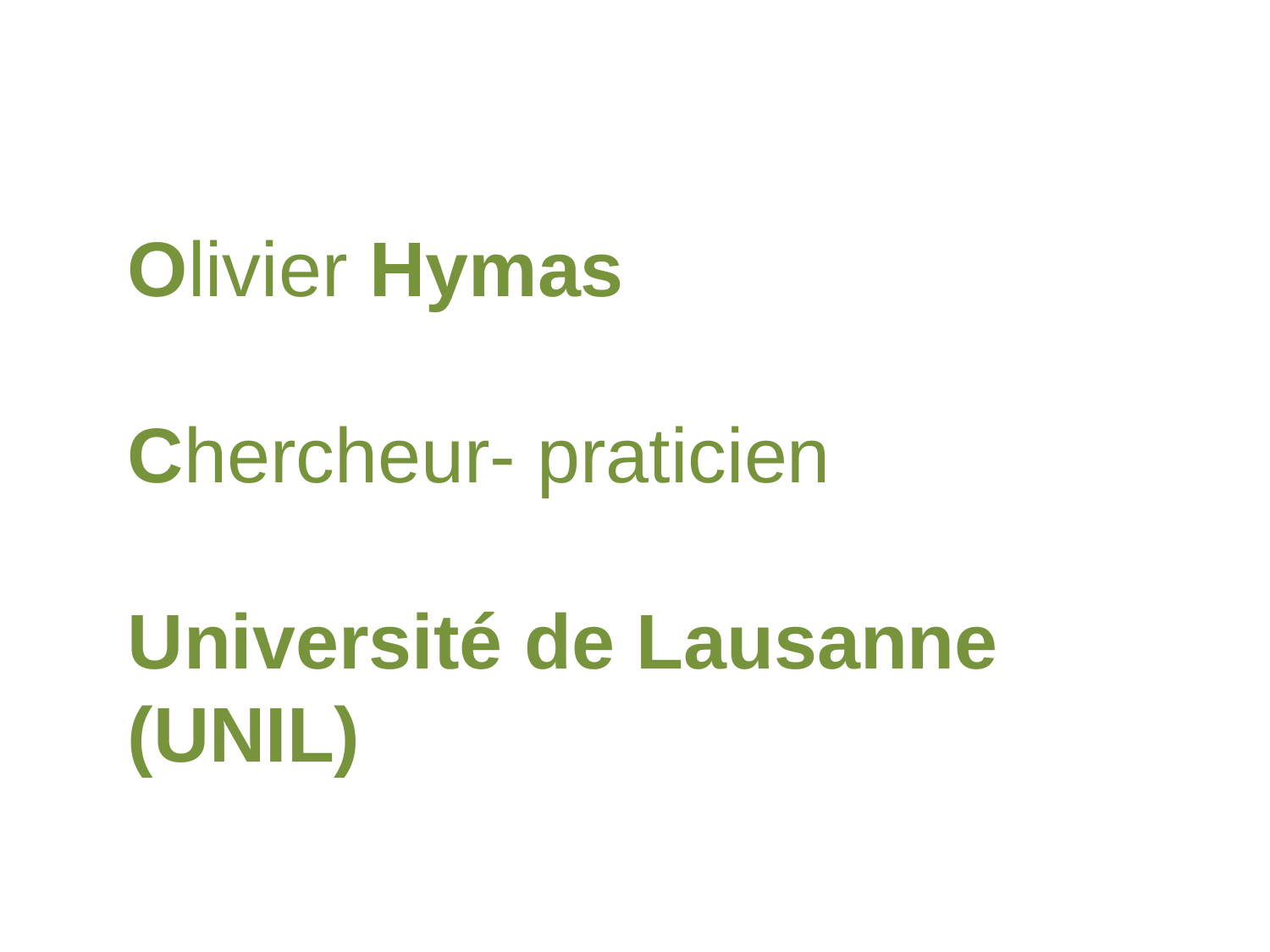

# Olivier Hymas Chercheur- praticien Université de Lausanne (UNIL)